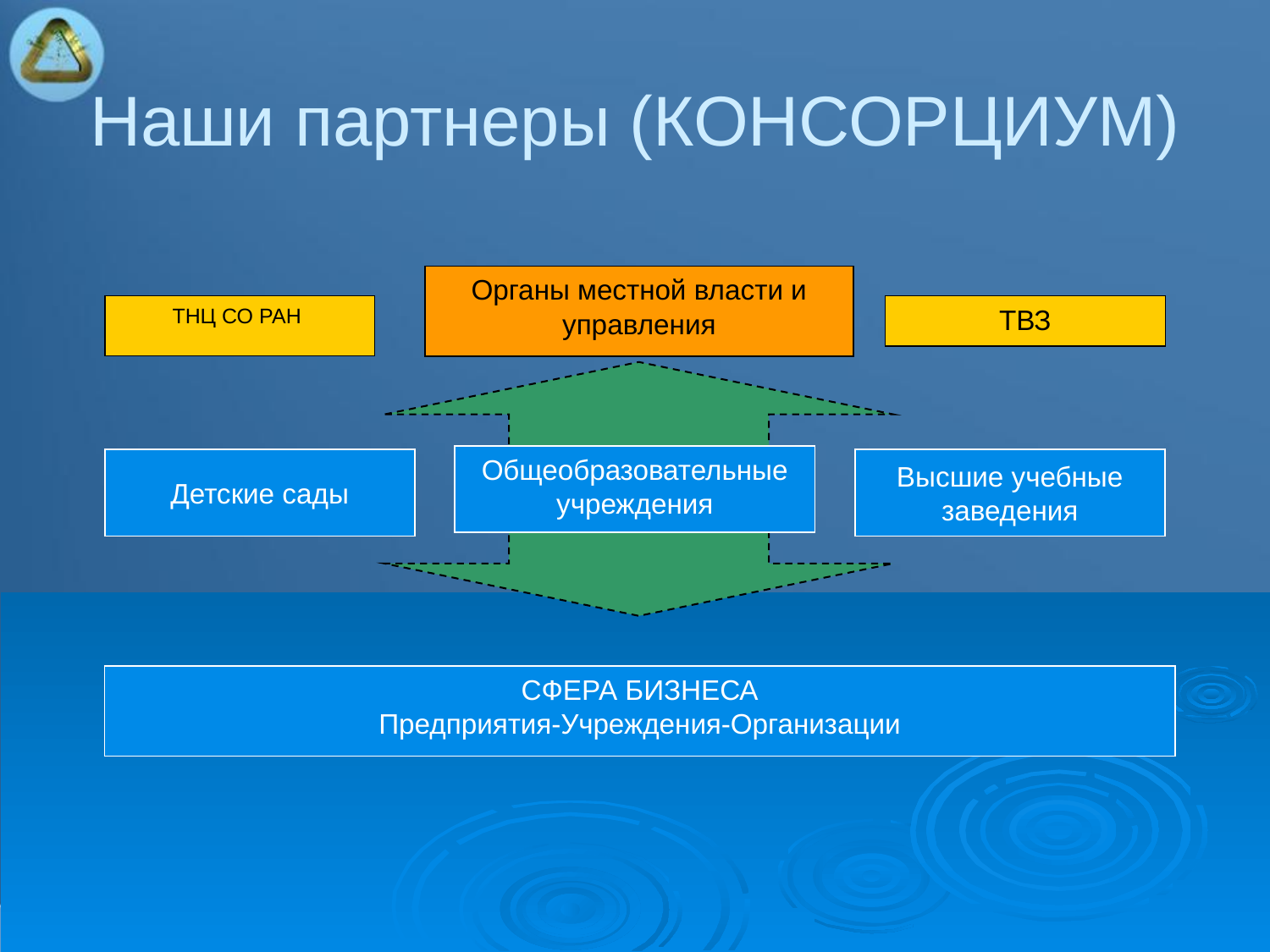

# Наши партнеры (КОНСОРЦИУМ)
Органы местной власти и управления
ТНЦ СО РАН
ТВЗ

Общеобразовательные учреждения
Детские сады
Высшие учебные заведения
СФЕРА БИЗНЕСА
Предприятия-Учреждения-Организации